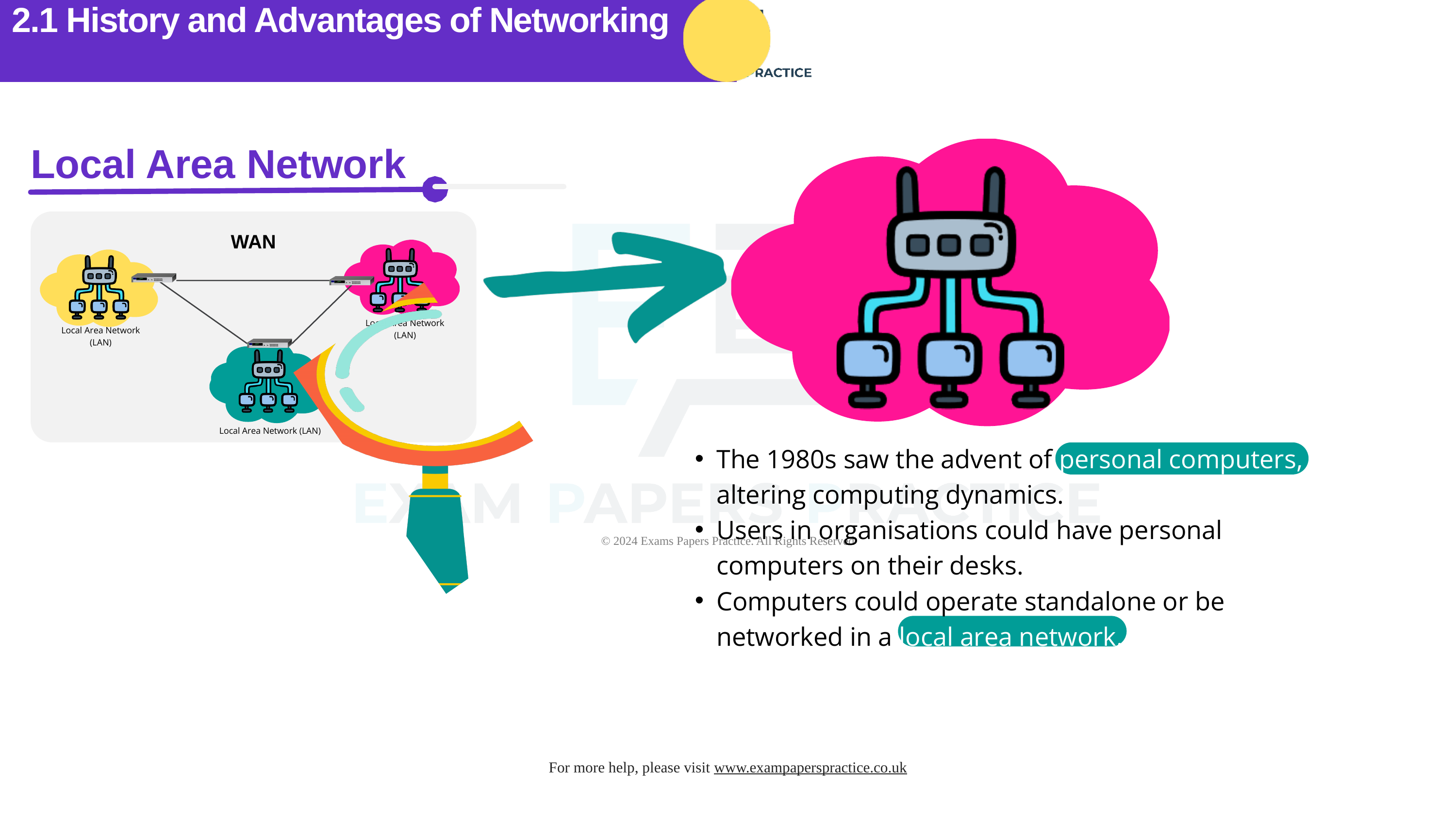

2.1 History and Advantages of Networking

Local Area Network

WAN

Local Area Network (LAN)
Local Area Network (LAN)

Local Area Network (LAN)

The 1980s saw the advent of personal computers, altering computing dynamics.
Users in organisations could have personal computers on their desks.
Computers could operate standalone or be networked in a local area network.